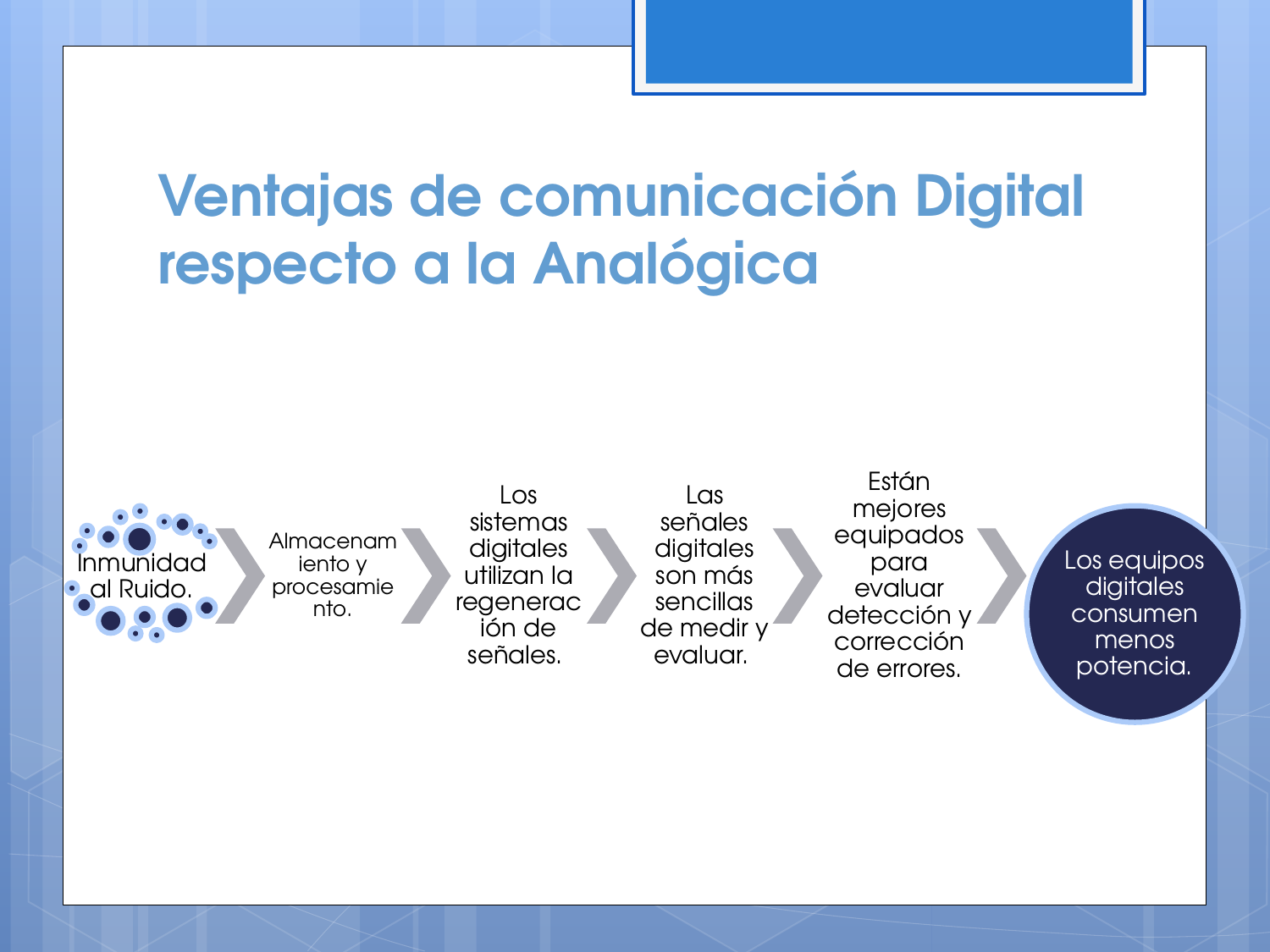

# Ventajas de comunicación Digital respecto a la Analógica
Inmunidad al Ruido.
Almacenamiento y procesamiento.
Los sistemas digitales utilizan la regeneración de señales.
Las señales digitales son más sencillas de medir y evaluar.
Están mejores equipados para evaluar detección y corrección de errores.
Los equipos digitales consumen menos potencia.